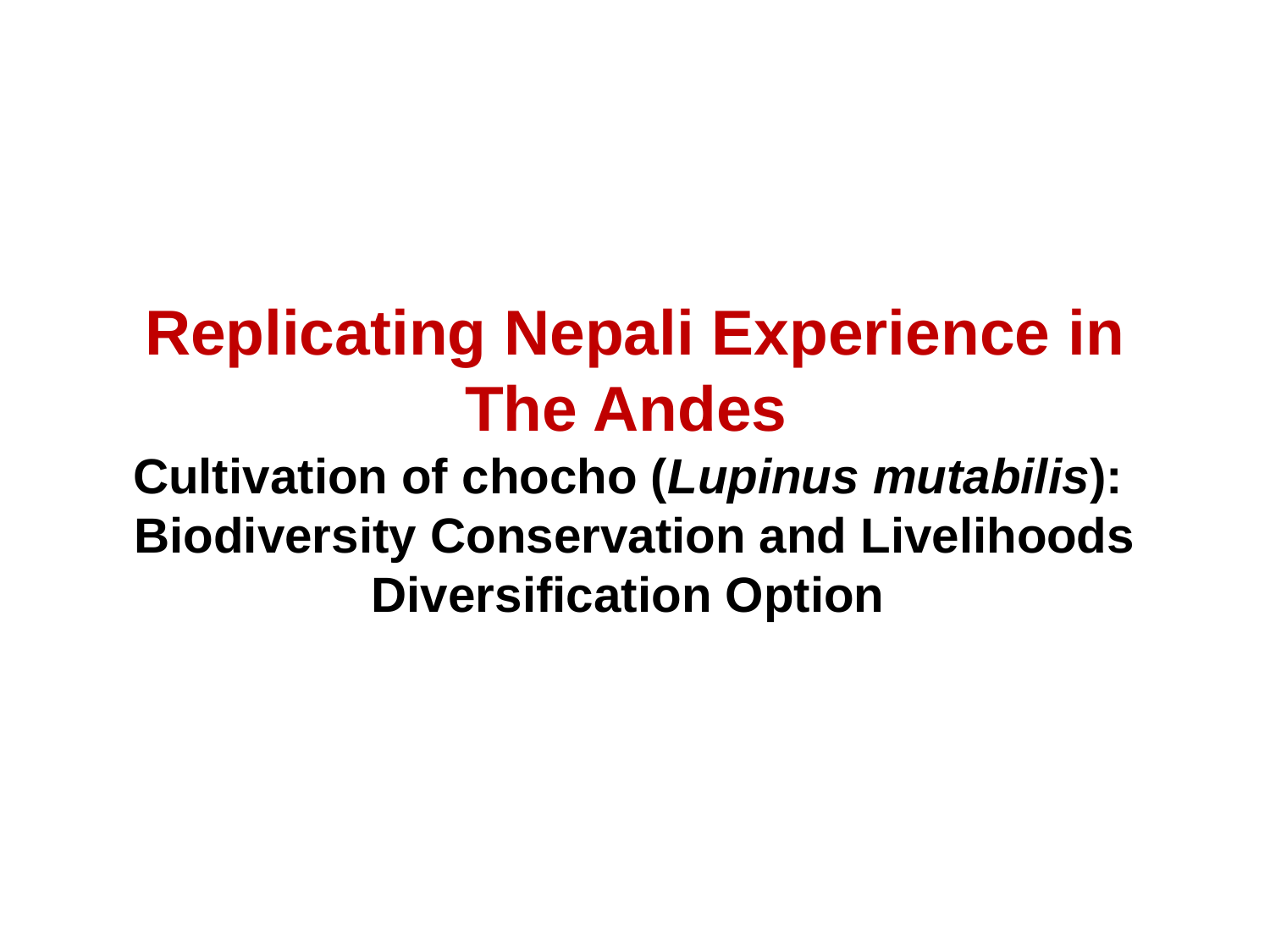

Replicating Nepali Experience in The Andes
Cultivation of chocho (Lupinus mutabilis):
Biodiversity Conservation and Livelihoods Diversification Option